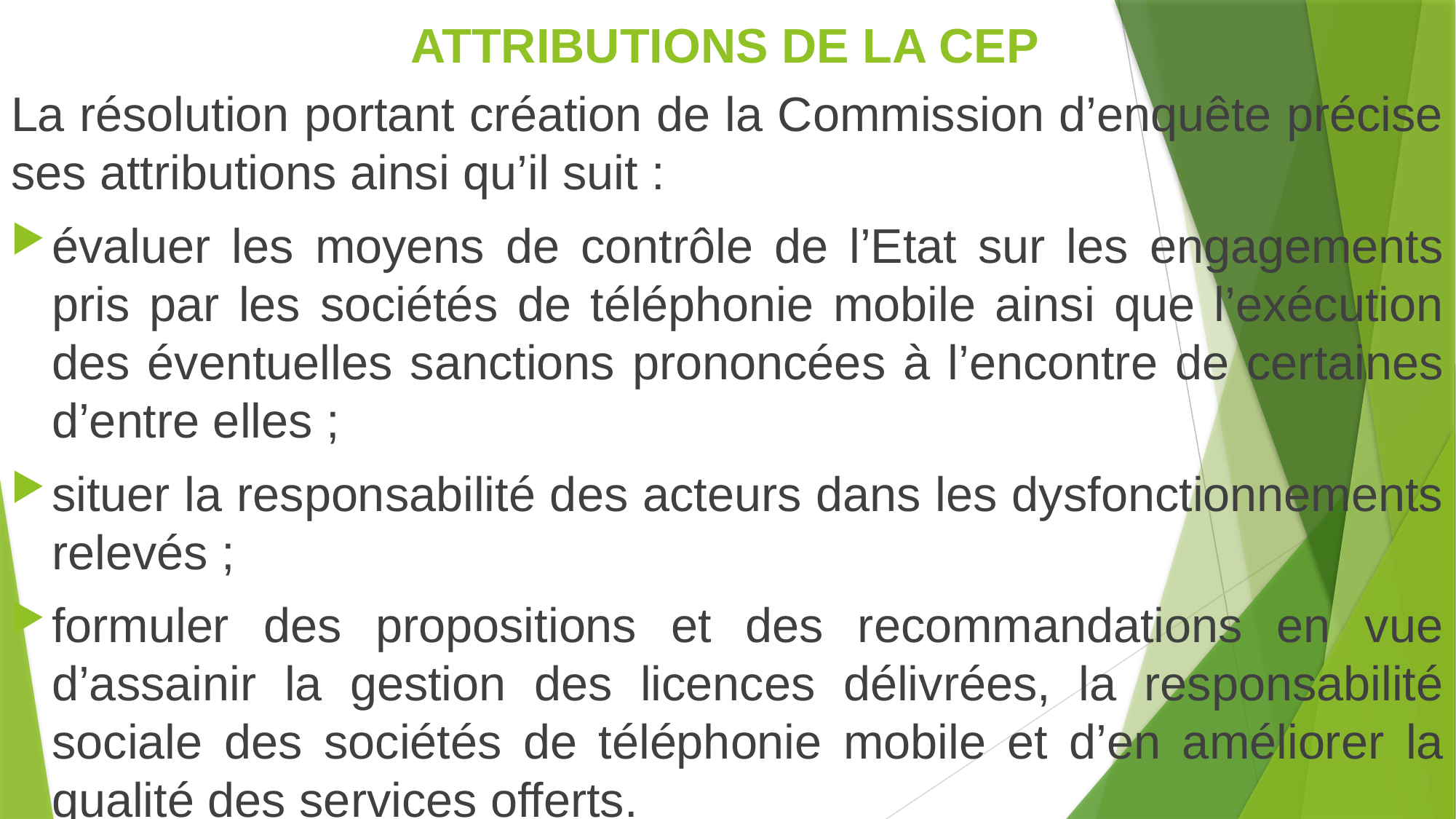

# ATTRIBUTIONS DE LA CEP
La résolution portant création de la Commission d’enquête précise ses attributions ainsi qu’il suit :
évaluer les moyens de contrôle de l’Etat sur les engagements pris par les sociétés de téléphonie mobile ainsi que l’exécution des éventuelles sanctions prononcées à l’encontre de certaines d’entre elles ;
situer la responsabilité des acteurs dans les dysfonctionnements relevés ;
formuler des propositions et des recommandations en vue d’assainir la gestion des licences délivrées, la responsabilité sociale des sociétés de téléphonie mobile et d’en améliorer la qualité des services offerts.